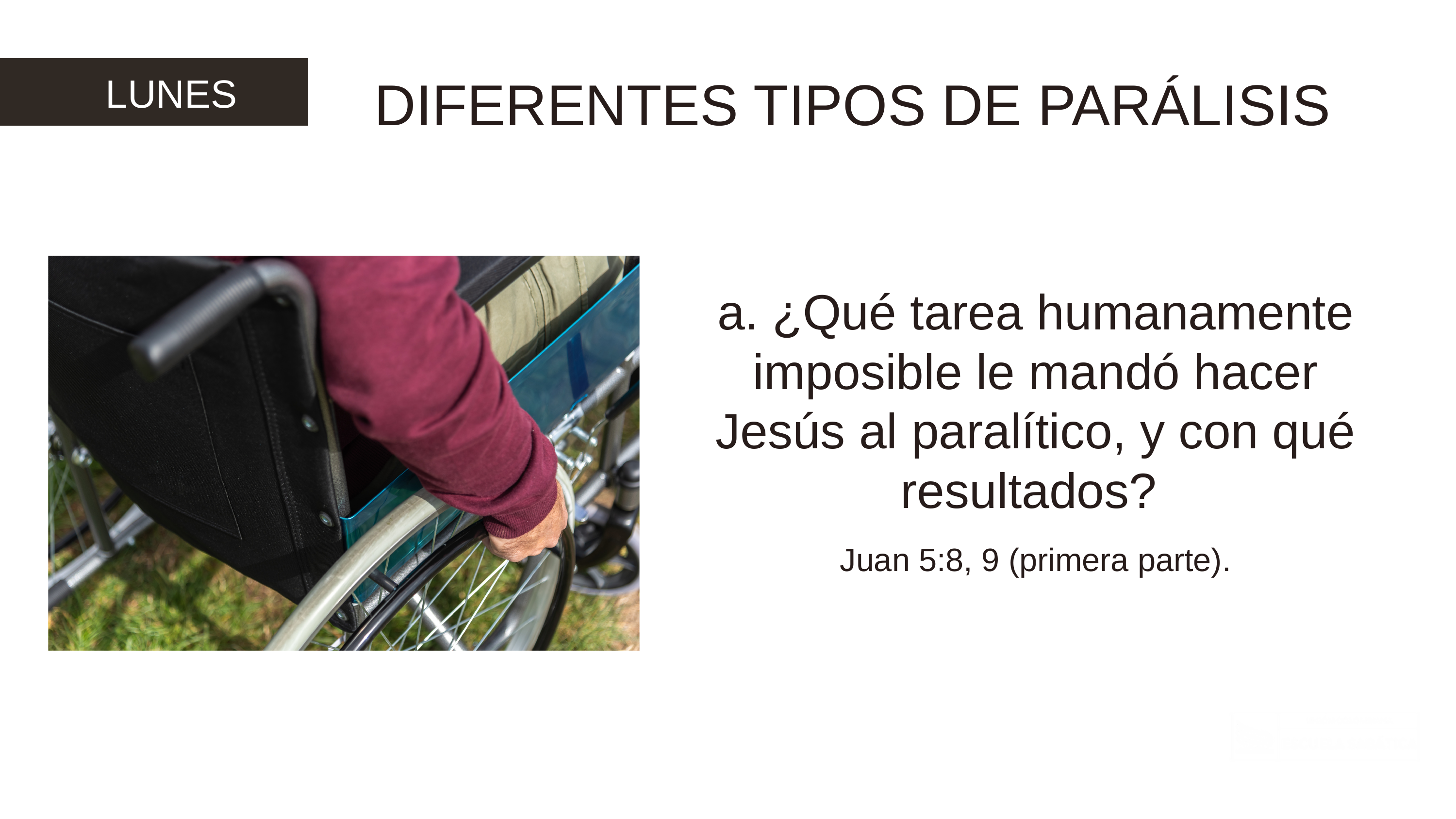

DIFERENTES TIPOS DE PARÁLISIS
LUNES

a. ¿Qué tarea humanamente imposible le mandó hacer Jesús al paralítico, y con qué resultados?
Juan 5:8, 9 (primera parte).